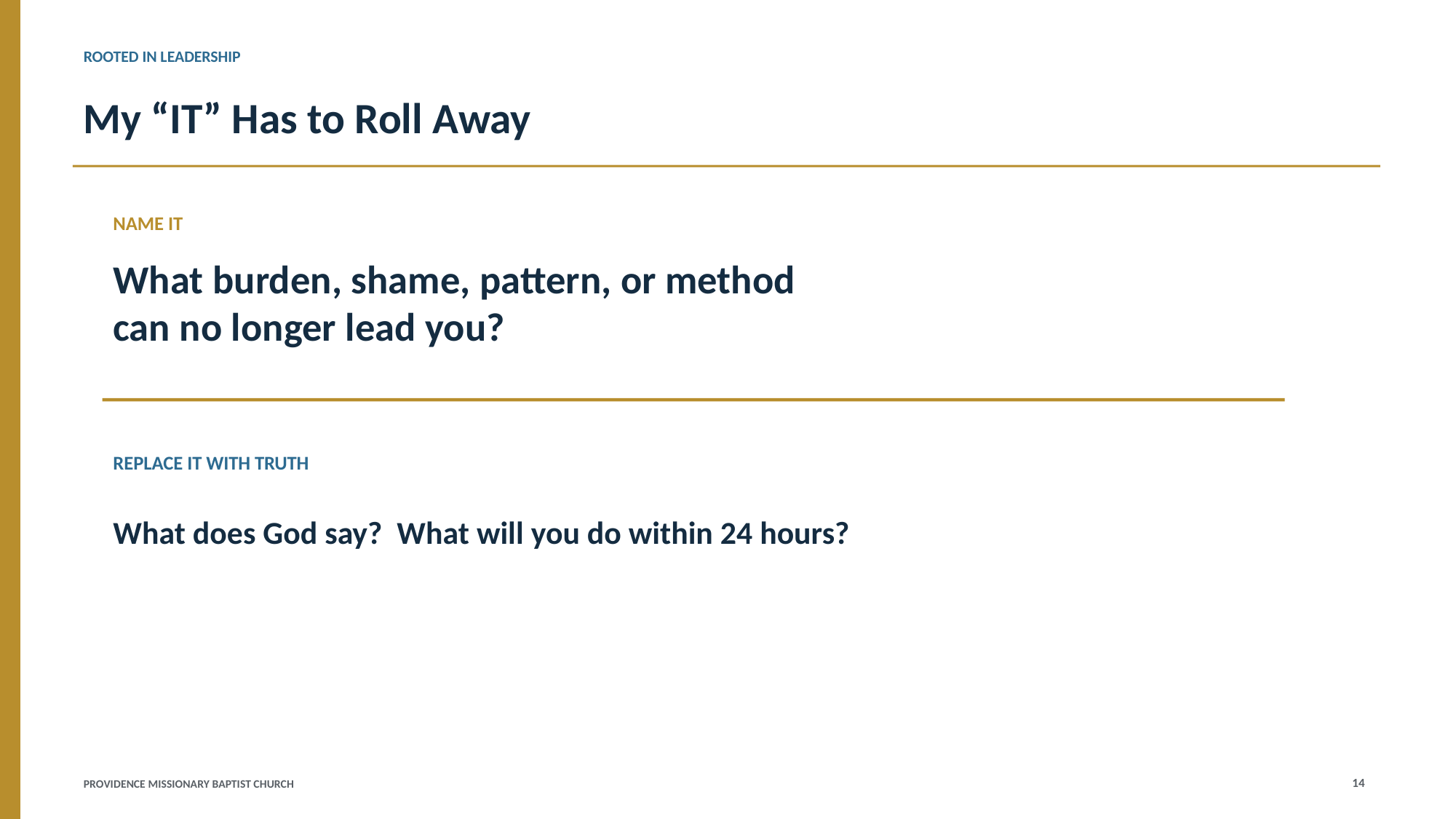

ROOTED IN LEADERSHIP
My “IT” Has to Roll Away

NAME IT
What burden, shame, pattern, or method
can no longer lead you?

REPLACE IT WITH TRUTH
What does God say?  What will you do within 24 hours?
14
PROVIDENCE MISSIONARY BAPTIST CHURCH